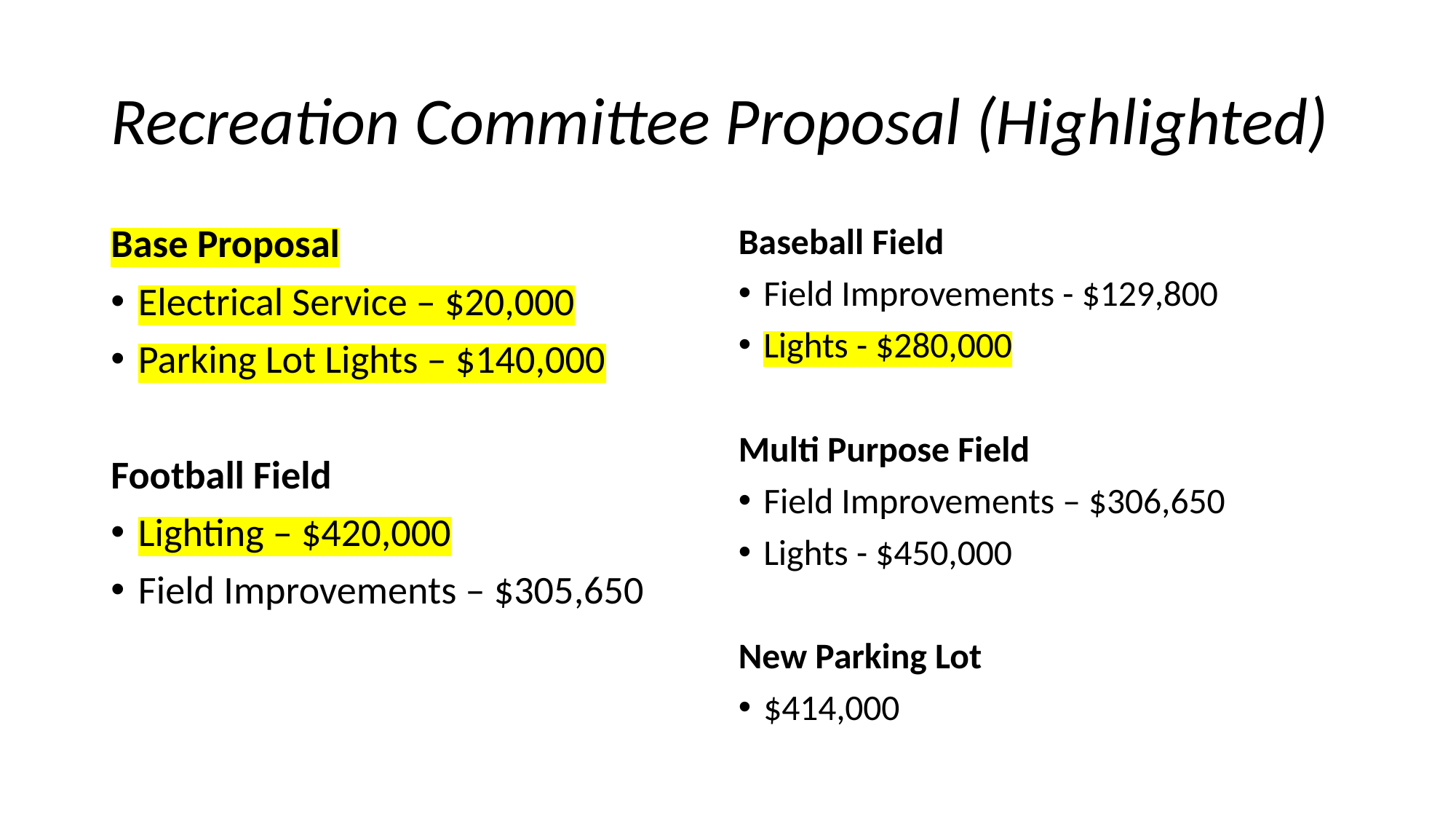

# Recreation Committee Proposal (Highlighted)
Base Proposal
Electrical Service – $20,000
Parking Lot Lights – $140,000

Football Field
Lighting – $420,000
Field Improvements – $305,650

Baseball Field
Field Improvements - $129,800
Lights - $280,000

Multi Purpose Field
Field Improvements – $306,650
Lights - $450,000

New Parking Lot
$414,000